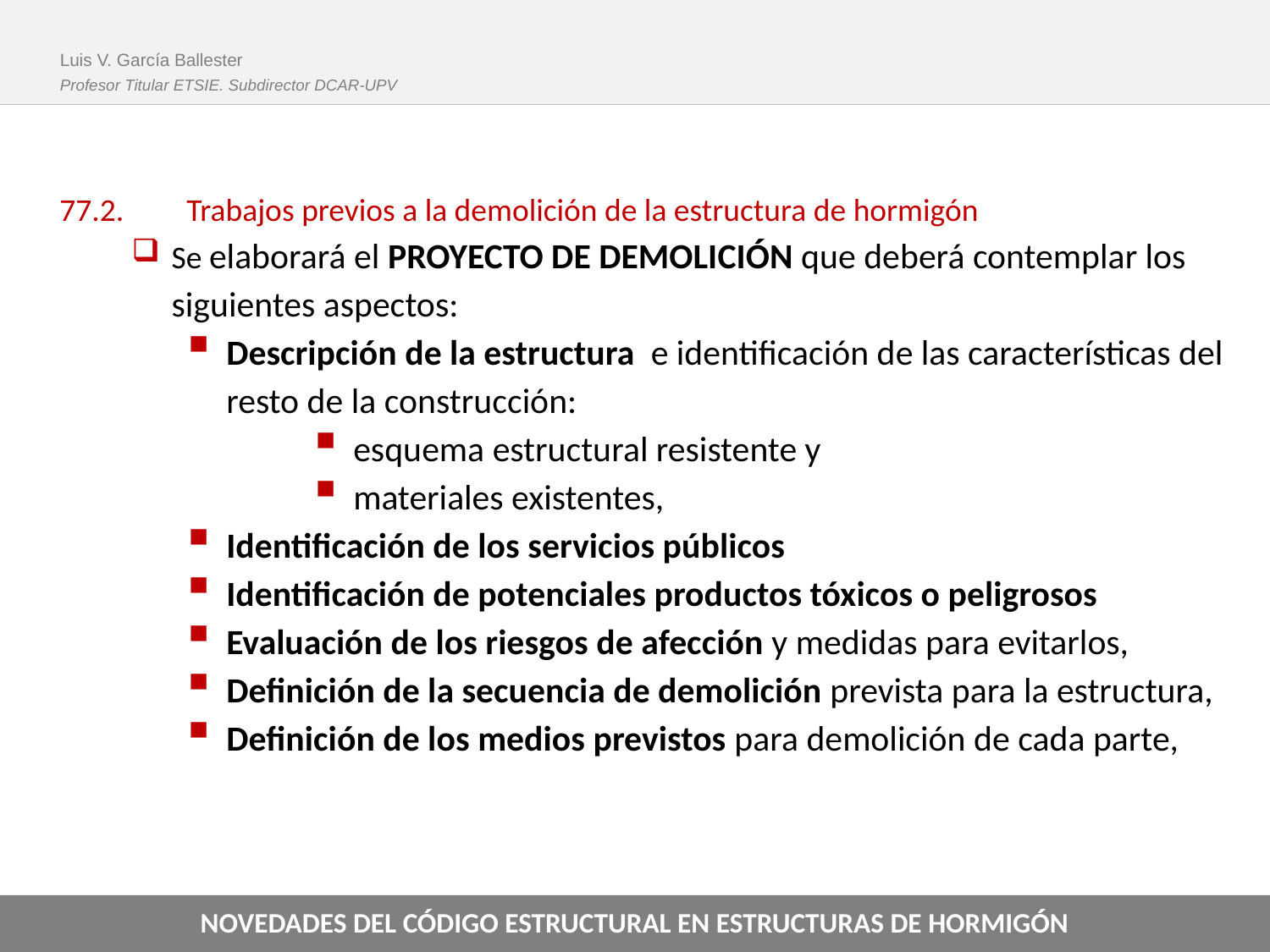

Luis V. García Ballester
Profesor Titular ETSIE. Subdirector DCAR-UPV
77.2.	Trabajos previos a la demolición de la estructura de hormigón
Se elaborará el PROYECTO DE DEMOLICIÓN que deberá contemplar los siguientes aspectos:
Descripción de la estructura  e identificación de las características del resto de la construcción:
esquema estructural resistente y
materiales existentes,
Identificación de los servicios públicos
Identificación de potenciales productos tóxicos o peligrosos
Evaluación de los riesgos de afección y medidas para evitarlos,
Definición de la secuencia de demolición prevista para la estructura,
Definición de los medios previstos para demolición de cada parte,

NOVEDADES DEL CÓDIGO ESTRUCTURAL EN ESTRUCTURAS DE HORMIGÓN